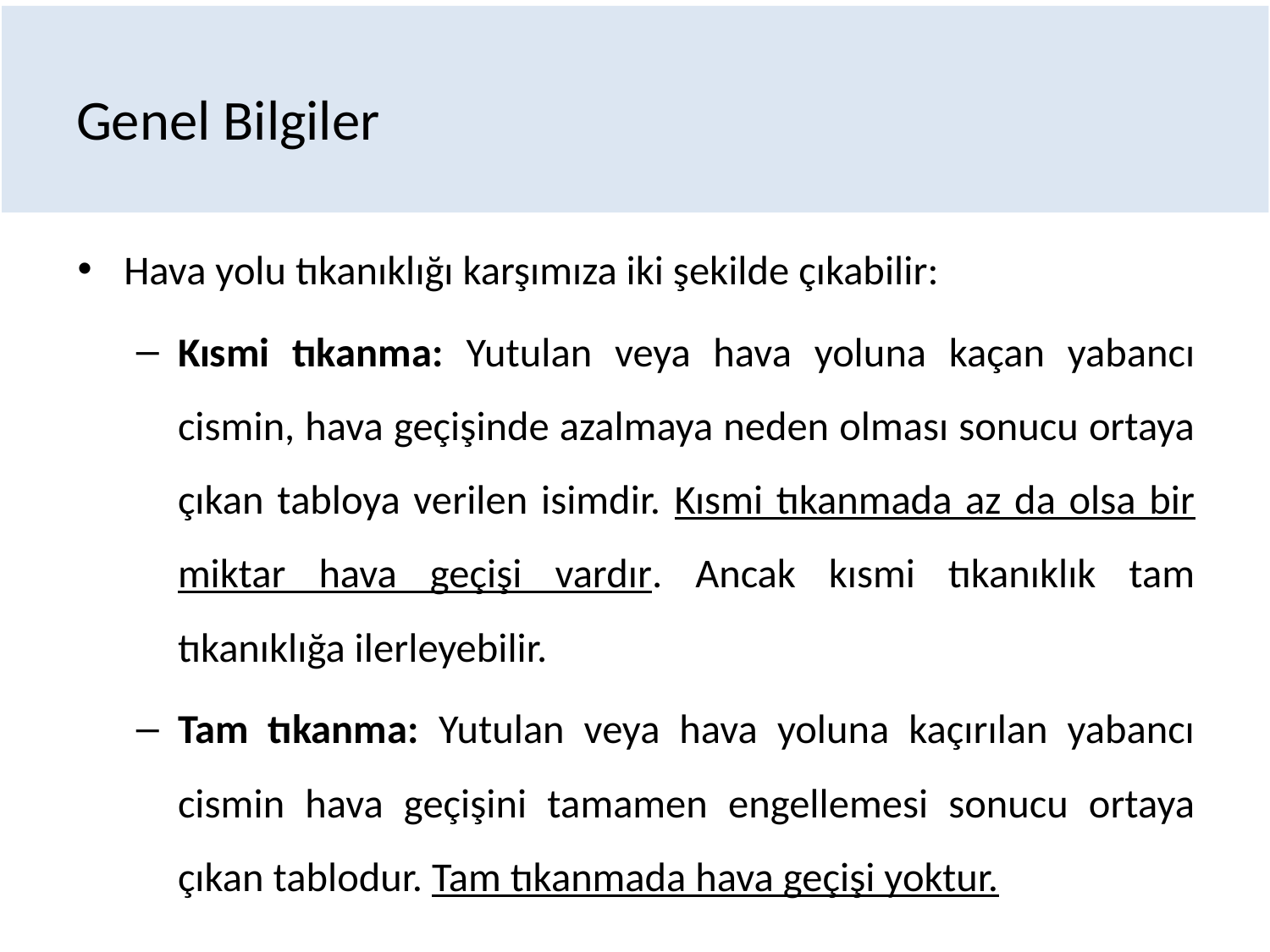

# Genel Bilgiler
Hava yolu tıkanıklığı karşımıza iki şekilde çıkabilir:
Kısmi tıkanma: Yutulan veya hava yoluna kaçan yabancı cismin, hava geçişinde azalmaya neden olması sonucu ortaya çıkan tabloya verilen isimdir. Kısmi tıkanmada az da olsa bir miktar hava geçişi vardır. Ancak kısmi tıkanıklık tam tıkanıklığa ilerleyebilir.
Tam tıkanma: Yutulan veya hava yoluna kaçırılan yabancı cismin hava geçişini tamamen engellemesi sonucu ortaya çıkan tablodur. Tam tıkanmada hava geçişi yoktur.